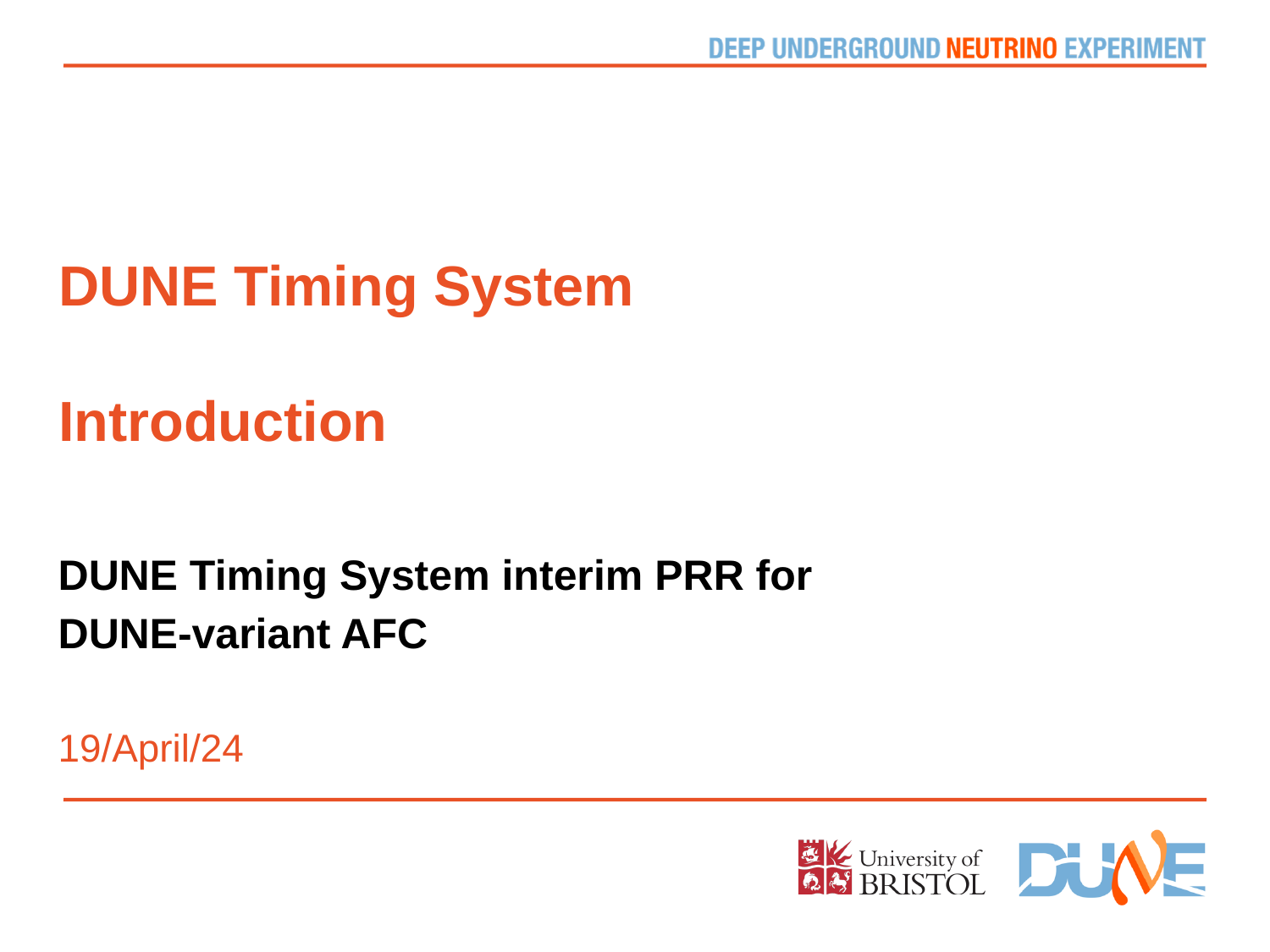

DUNE Timing System

Introduction

DUNE Timing System interim PRR for
DUNE-variant AFC

19/April/24